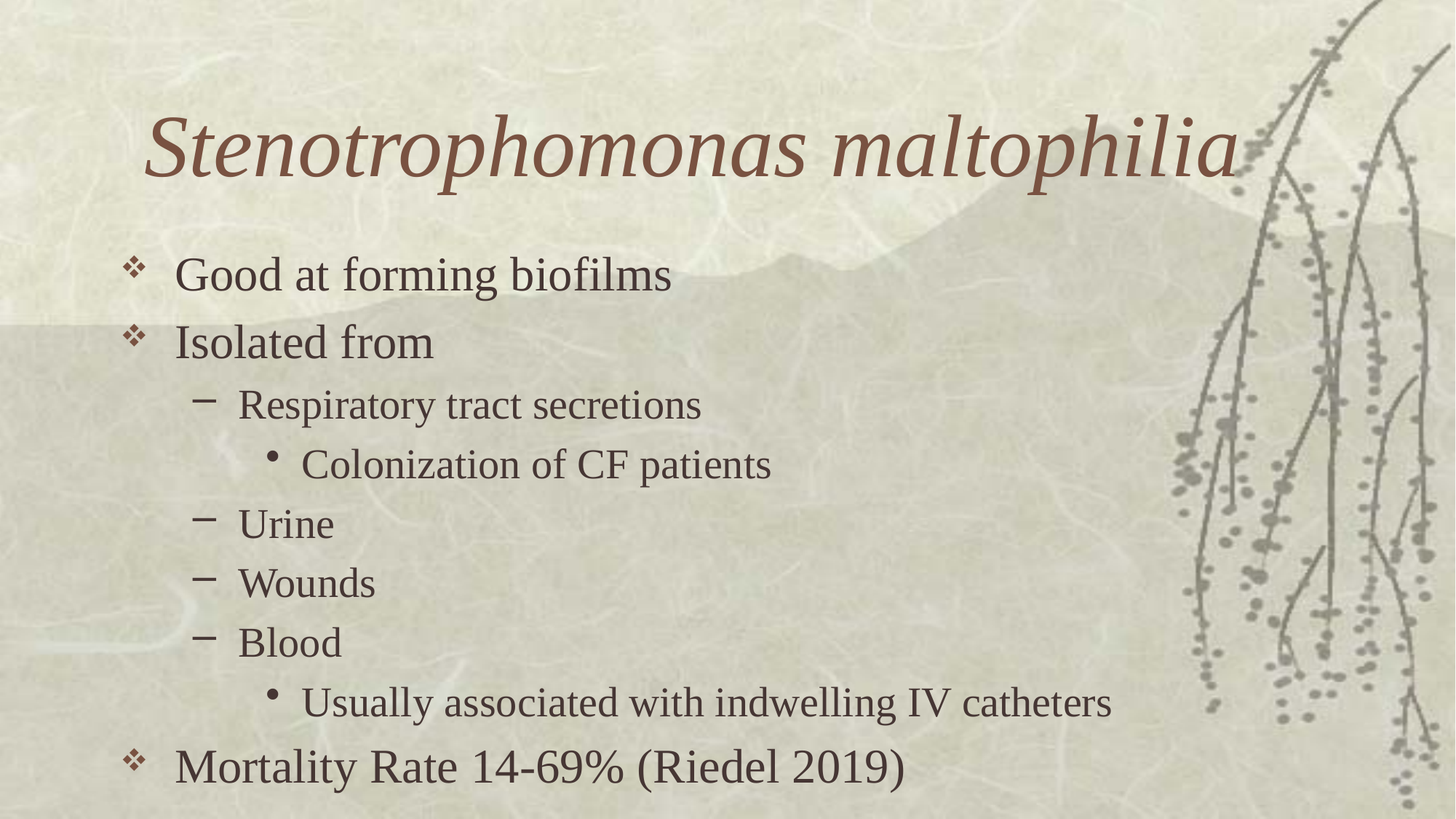

# Stenotrophomonas maltophilia
Good at forming biofilms
Isolated from
Respiratory tract secretions
Colonization of CF patients
Urine
Wounds
Blood
Usually associated with indwelling IV catheters
Mortality Rate 14-69% (Riedel 2019)